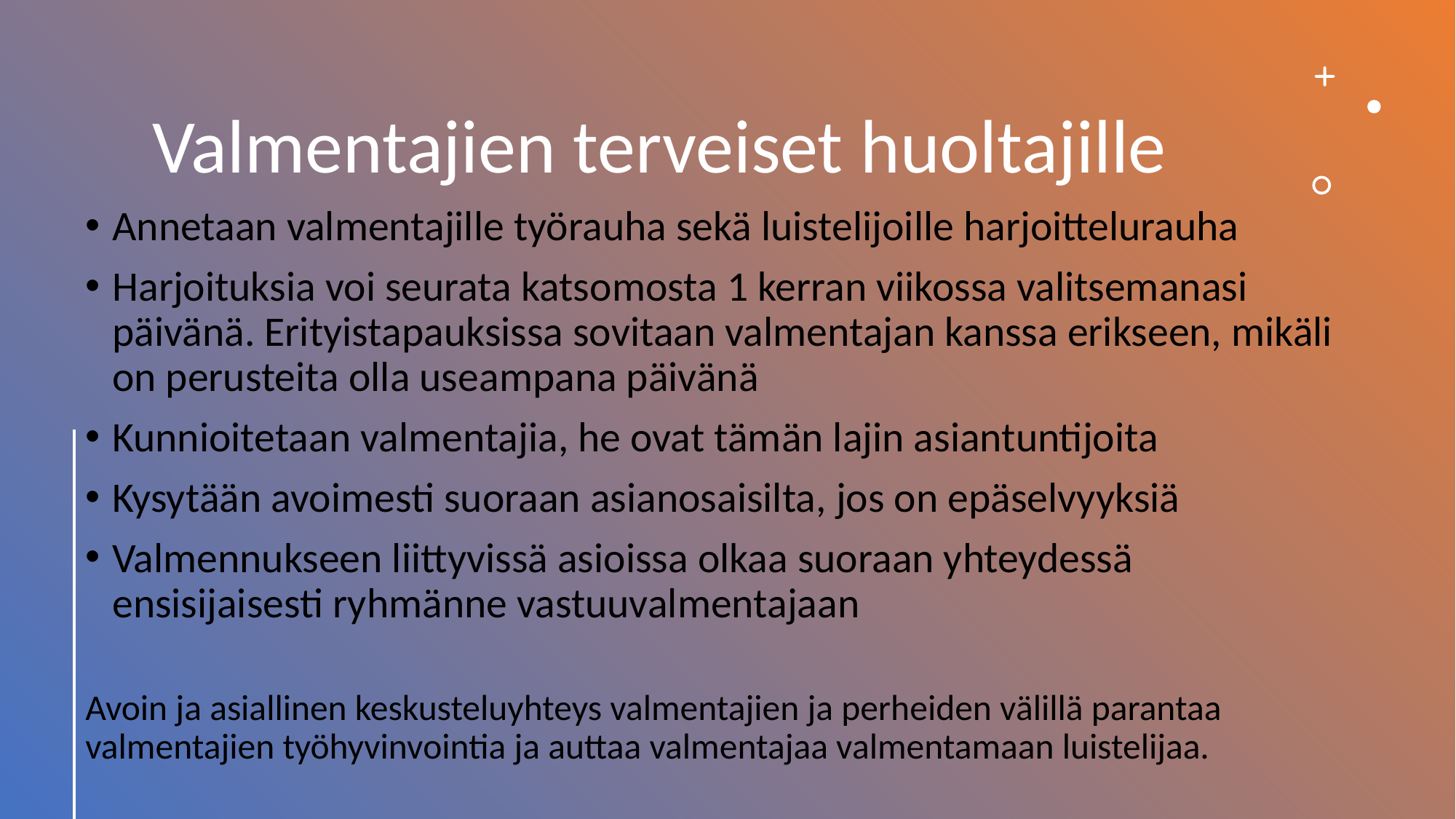

# Valmentajien terveiset huoltajille

Annetaan valmentajille työrauha sekä luistelijoille harjoittelurauha
Harjoituksia voi seurata katsomosta 1 kerran viikossa valitsemanasi päivänä. Erityistapauksissa sovitaan valmentajan kanssa erikseen, mikäli on perusteita olla useampana päivänä
Kunnioitetaan valmentajia, he ovat tämän lajin asiantuntijoita
Kysytään avoimesti suoraan asianosaisilta, jos on epäselvyyksiä
Valmennukseen liittyvissä asioissa olkaa suoraan yhteydessä ensisijaisesti ryhmänne vastuuvalmentajaan

Avoin ja asiallinen keskusteluyhteys valmentajien ja perheiden välillä parantaa valmentajien työhyvinvointia ja auttaa valmentajaa valmentamaan luistelijaa.